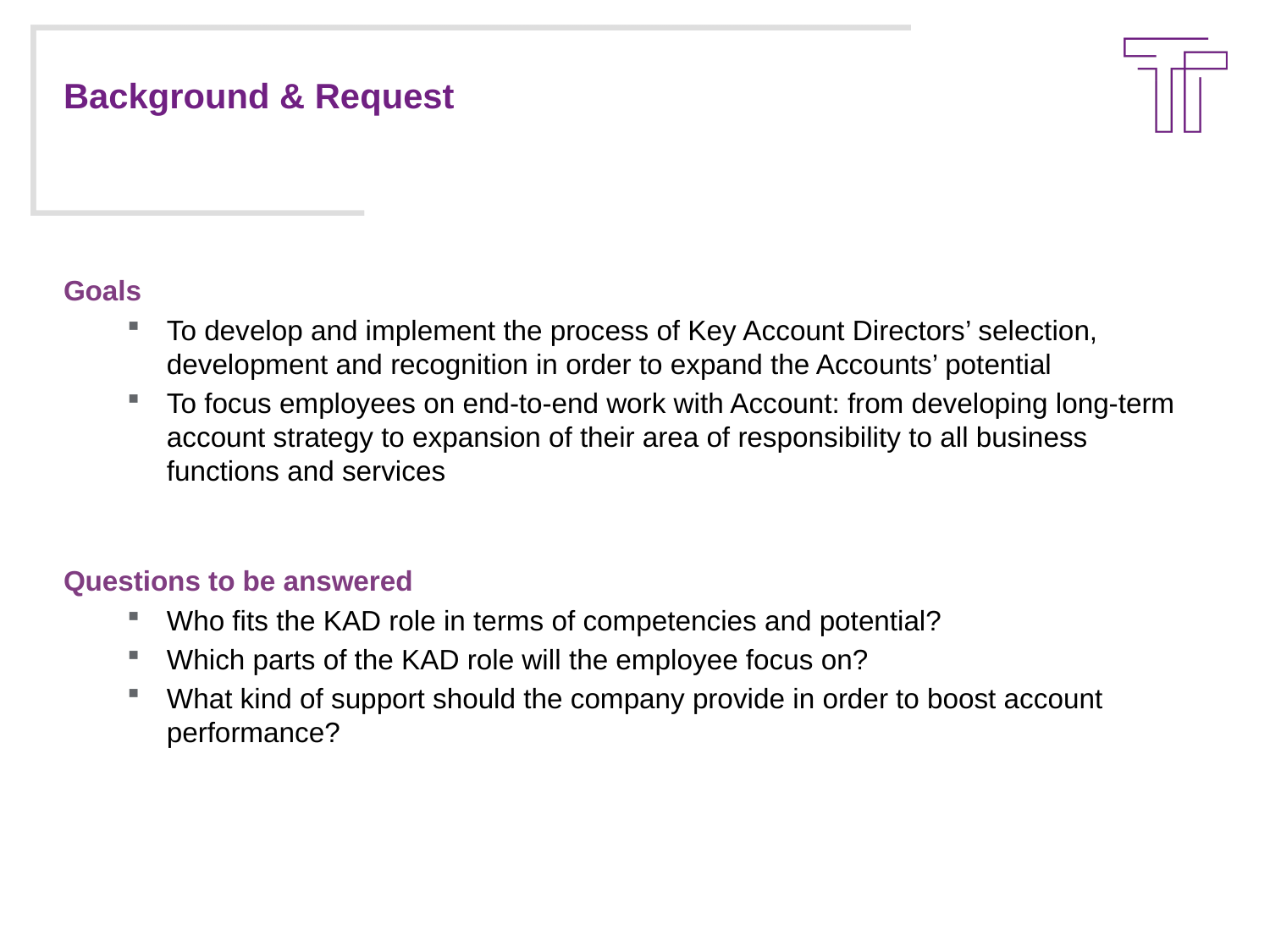

# Background & Request

Goals
To develop and implement the process of Key Account Directors’ selection, development and recognition in order to expand the Accounts’ potential
To focus employees on end-to-end work with Account: from developing long-term account strategy to expansion of their area of responsibility to all business functions and services

Questions to be answered
Who fits the KAD role in terms of competencies and potential?
Which parts of the KAD role will the employee focus on?
What kind of support should the company provide in order to boost account performance?